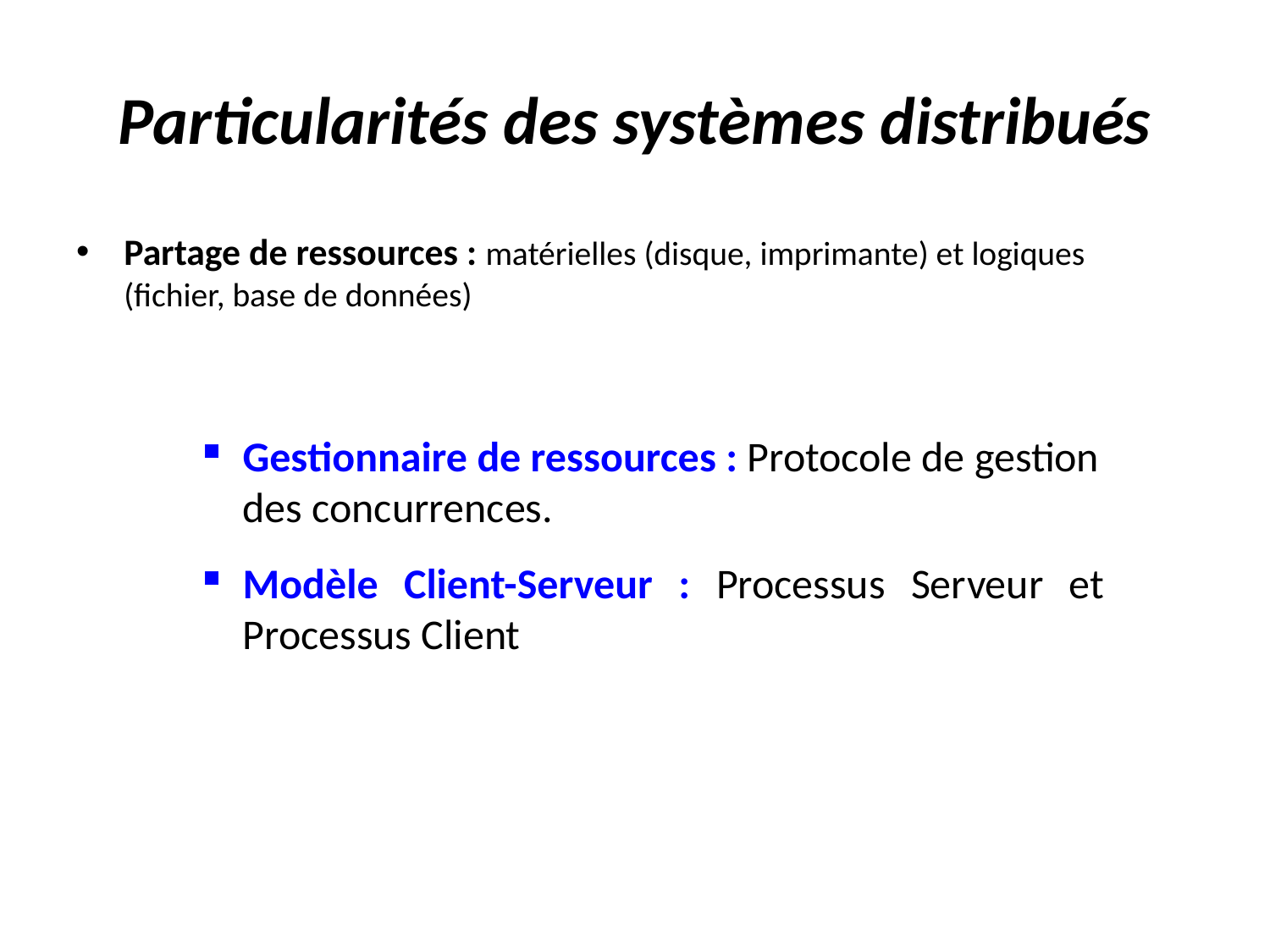

# Particularités des systèmes distribués
Partage de ressources : matérielles (disque, imprimante) et logiques (fichier, base de données)
Gestionnaire de ressources : Protocole de gestion des concurrences.
Modèle Client-Serveur : Processus Serveur et  Processus Client